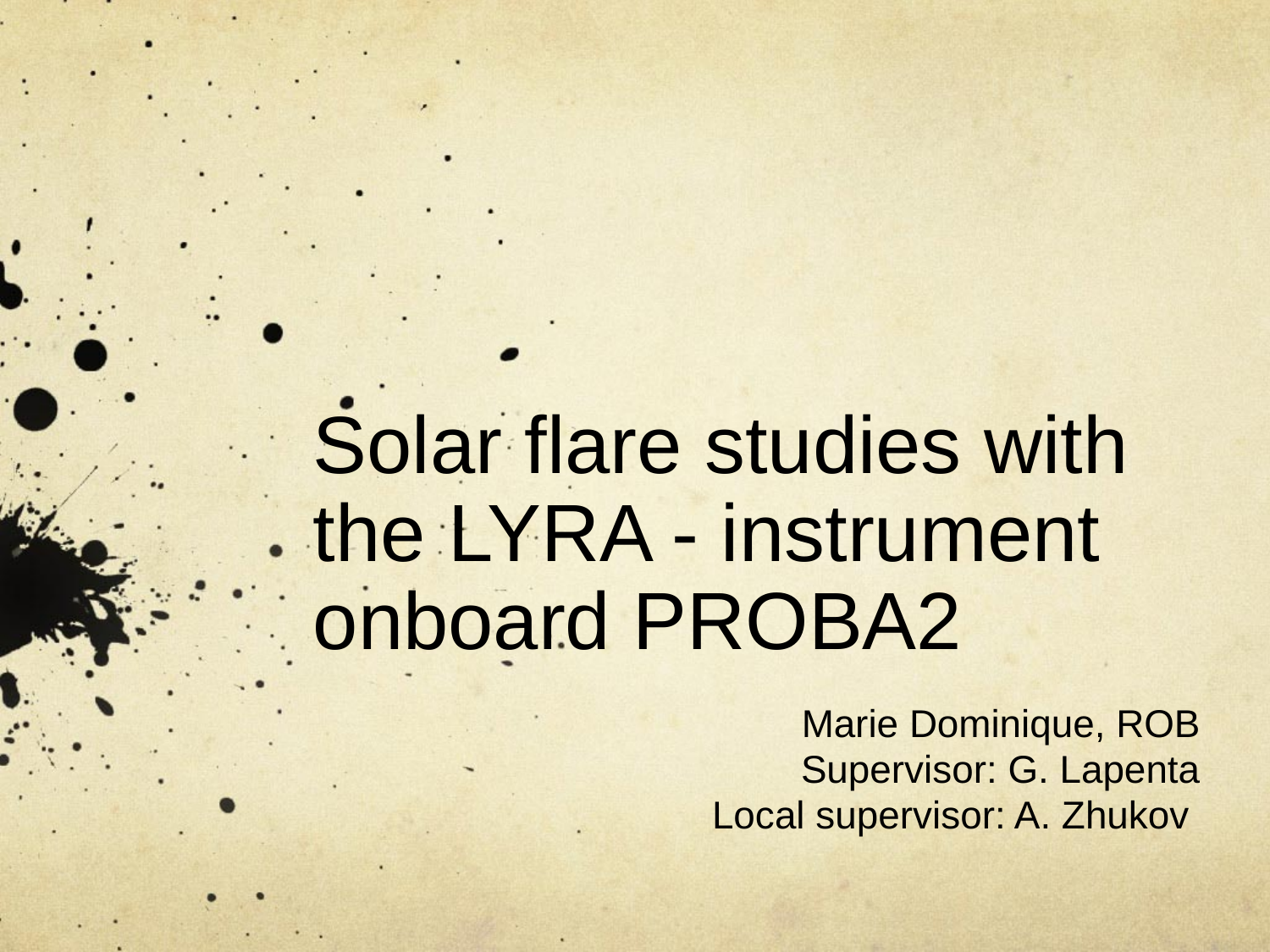

# Solar flare studies with the LYRA - instrument onboard PROBA2
Marie Dominique, ROB
Supervisor: G. Lapenta
Local supervisor: A. Zhukov